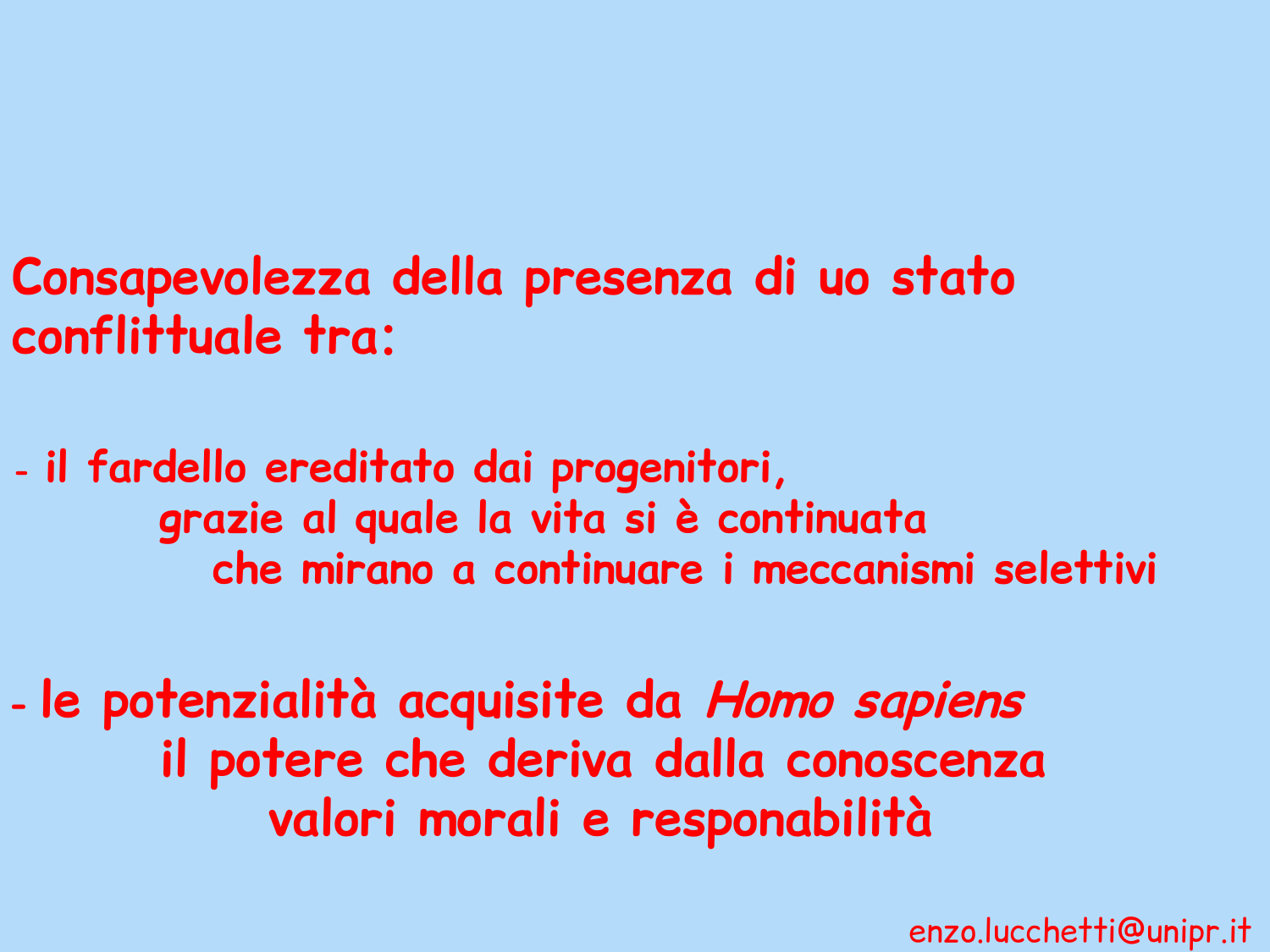

Consapevolezza della presenza di uo stato conflittuale tra:

- il fardello ereditato dai progenitori,
        grazie al quale la vita si è continuata
	    che mirano a continuare i meccanismi selettivi

– le potenzialità acquisite da Homo sapiens
	 il potere che deriva dalla conoscenza
            valori morali e responabilità
enzo.lucchetti@unipr.it